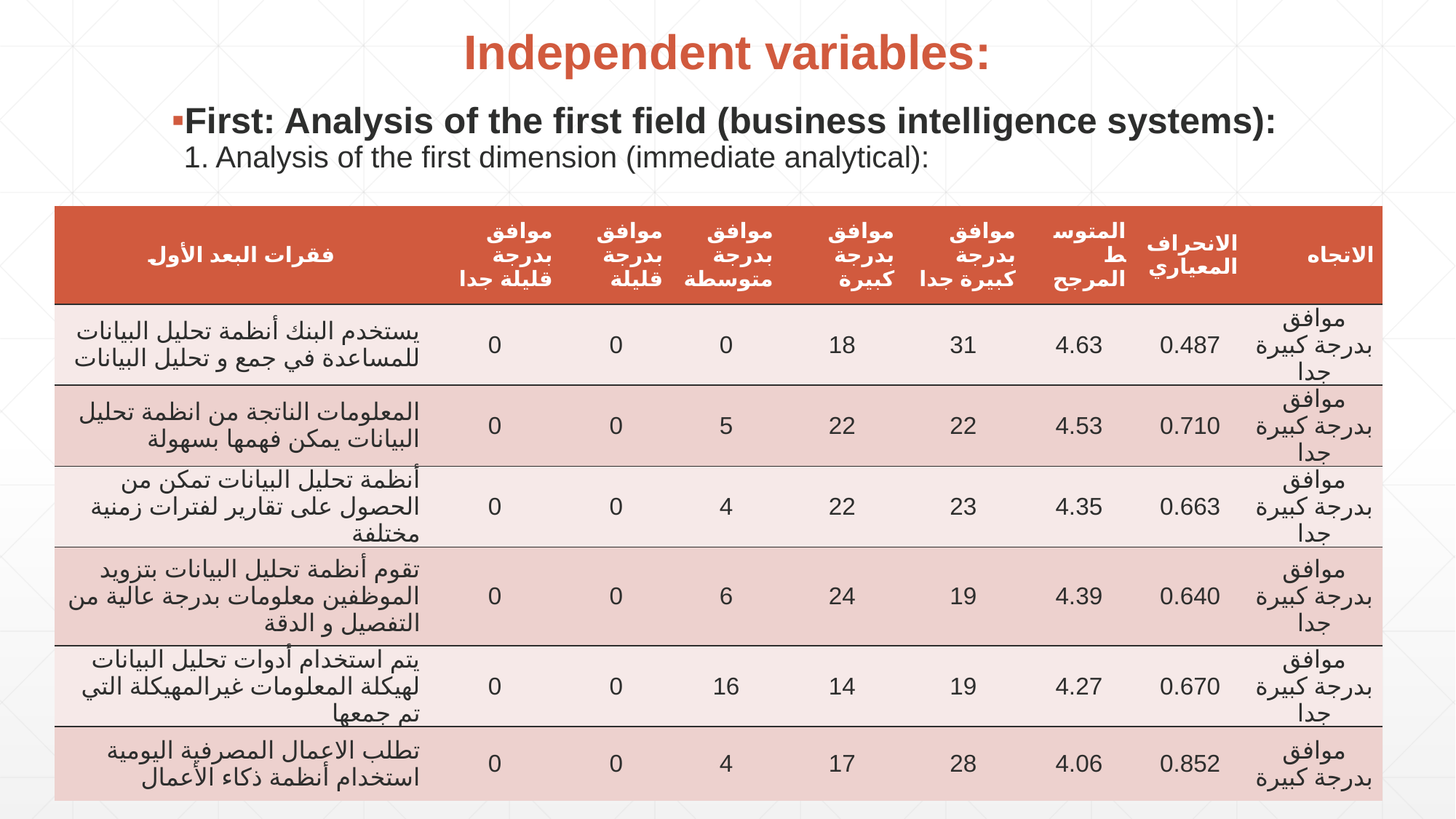

# Independent variables:
First: Analysis of the first field (business intelligence systems):
1. Analysis of the first dimension (immediate analytical):

| فقرات البعد الأول | موافق بدرجة قليلة جدا | موافق بدرجة قليلة | موافق بدرجة متوسطة | موافق بدرجة كبيرة | موافق بدرجة كبيرة جدا | المتوسط المرجح | الانحراف المعياري | الاتجاه |
| --- | --- | --- | --- | --- | --- | --- | --- | --- |
| يستخدم البنك أنظمة تحليل البيانات للمساعدة في جمع و تحليل البيانات | 0 | 0 | 0 | 18 | 31 | 4.63 | 0.487 | موافق بدرجة كبيرة جدا |
| المعلومات الناتجة من انظمة تحليل البيانات يمكن فهمها بسهولة | 0 | 0 | 5 | 22 | 22 | 4.53 | 0.710 | موافق بدرجة كبيرة جدا |
| أنظمة تحليل البيانات تمكن من الحصول على تقارير لفترات زمنية مختلفة | 0 | 0 | 4 | 22 | 23 | 4.35 | 0.663 | موافق بدرجة كبيرة جدا |
| تقوم أنظمة تحليل البيانات بتزويد الموظفين معلومات بدرجة عالية من التفصيل و الدقة | 0 | 0 | 6 | 24 | 19 | 4.39 | 0.640 | موافق بدرجة كبيرة جدا |
| يتم استخدام أدوات تحليل البيانات لهيكلة المعلومات غيرالمهيكلة التي تم جمعها | 0 | 0 | 16 | 14 | 19 | 4.27 | 0.670 | موافق بدرجة كبيرة جدا |
| تطلب الاعمال المصرفية اليومية استخدام أنظمة ذكاء الأعمال | 0 | 0 | 4 | 17 | 28 | 4.06 | 0.852 | موافق بدرجة كبيرة |